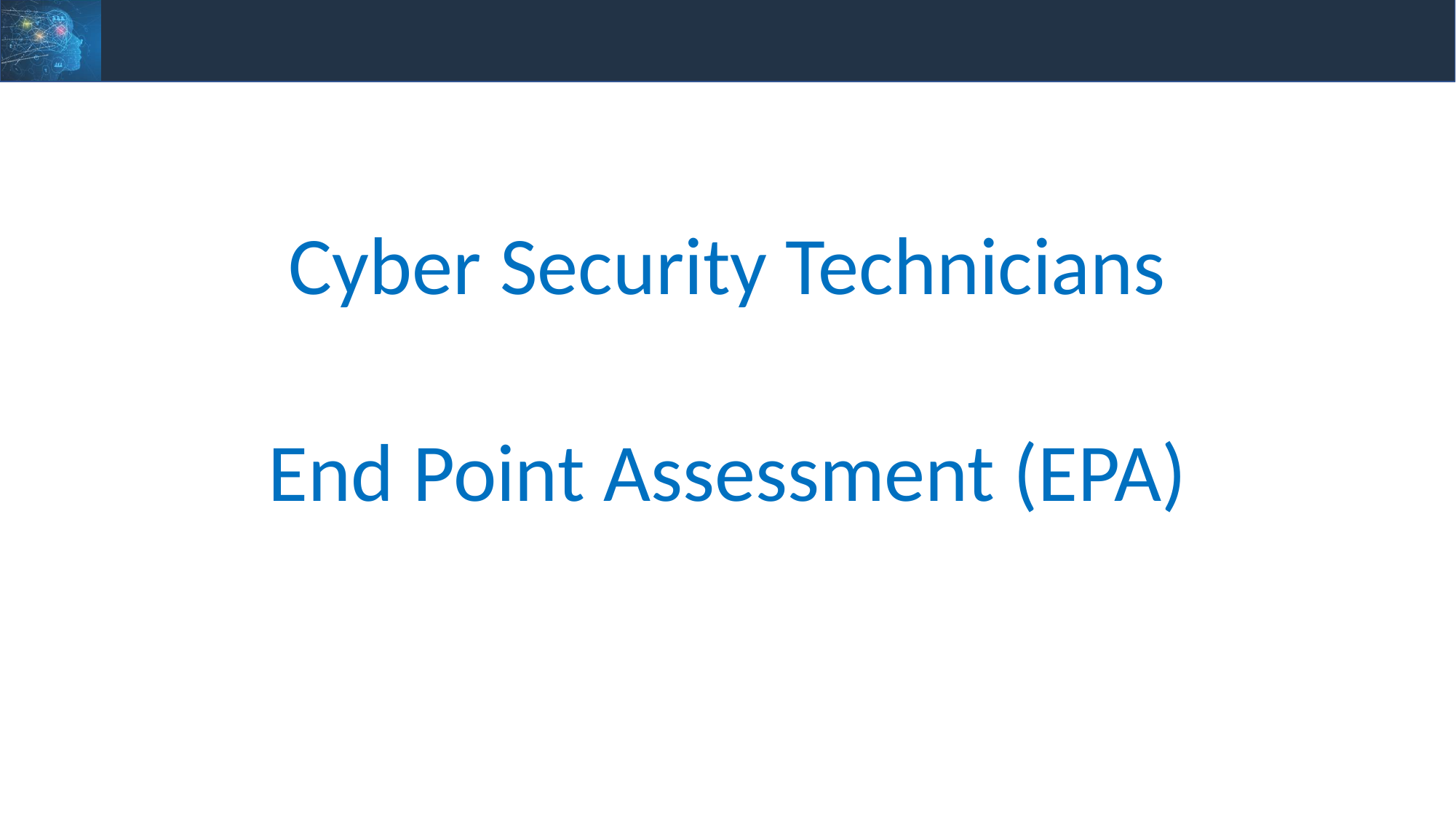

#
Cyber Security Technicians

End Point Assessment (EPA)